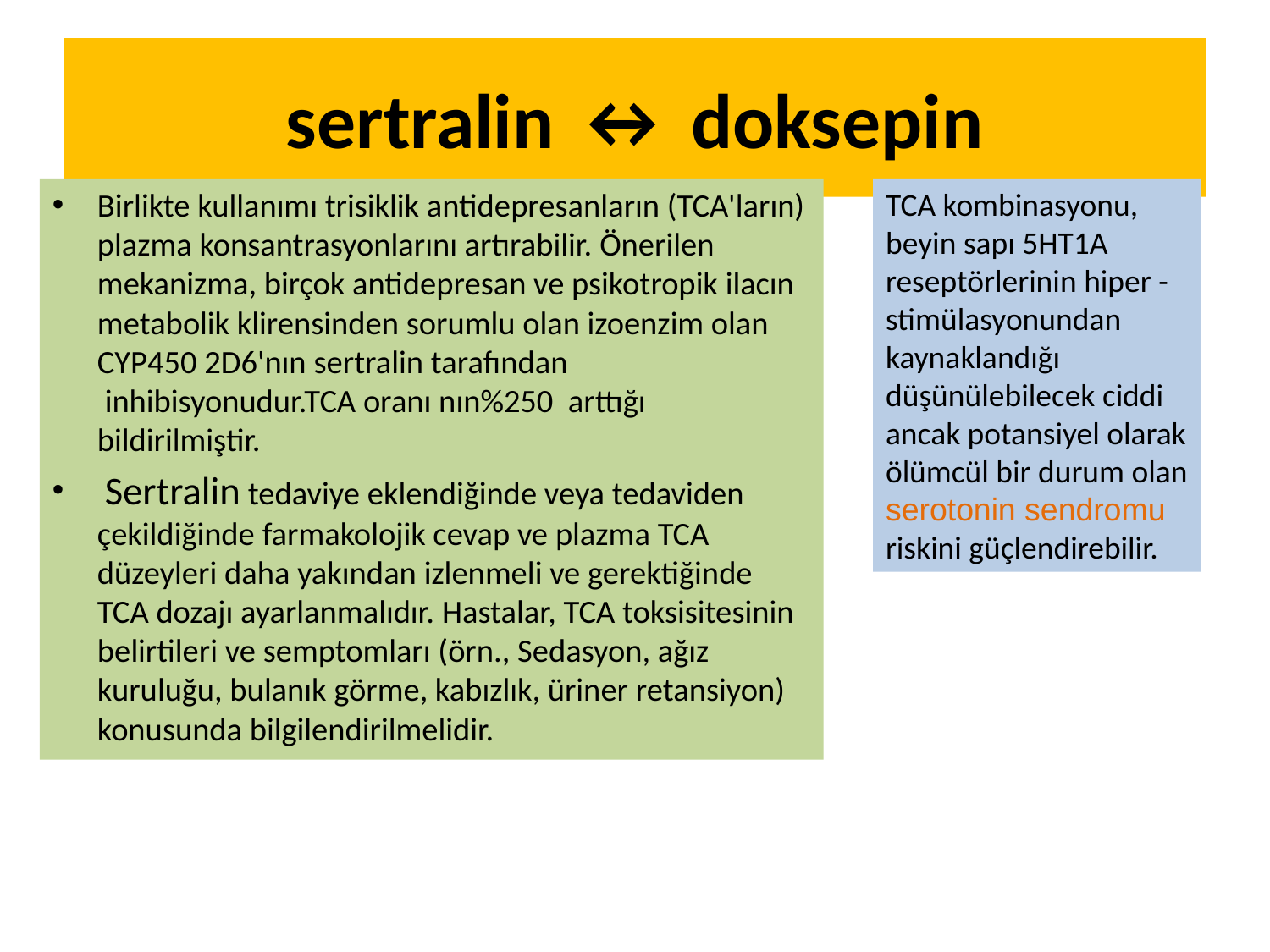

# sertralin ↔ doksepin
Birlikte kullanımı trisiklik antidepresanların (TCA'ların) plazma konsantrasyonlarını artırabilir. Önerilen mekanizma, birçok antidepresan ve psikotropik ilacın metabolik klirensinden sorumlu olan izoenzim olan CYP450 2D6'nın sertralin tarafından   inhibisyonudur.TCA oranı nın%250  arttığı bildirilmiştir.
 Sertralin tedaviye eklendiğinde veya tedaviden çekildiğinde farmakolojik cevap ve plazma TCA düzeyleri daha yakından izlenmeli ve gerektiğinde TCA dozajı ayarlanmalıdır. Hastalar, TCA toksisitesinin belirtileri ve semptomları (örn., Sedasyon, ağız kuruluğu, bulanık görme, kabızlık, üriner retansiyon) konusunda bilgilendirilmelidir.
TCA kombinasyonu, beyin sapı 5HT1A reseptörlerinin hiper -stimülasyonundan kaynaklandığı düşünülebilecek ciddi ancak potansiyel olarak ölümcül bir durum olan serotonin sendromu riskini güçlendirebilir.